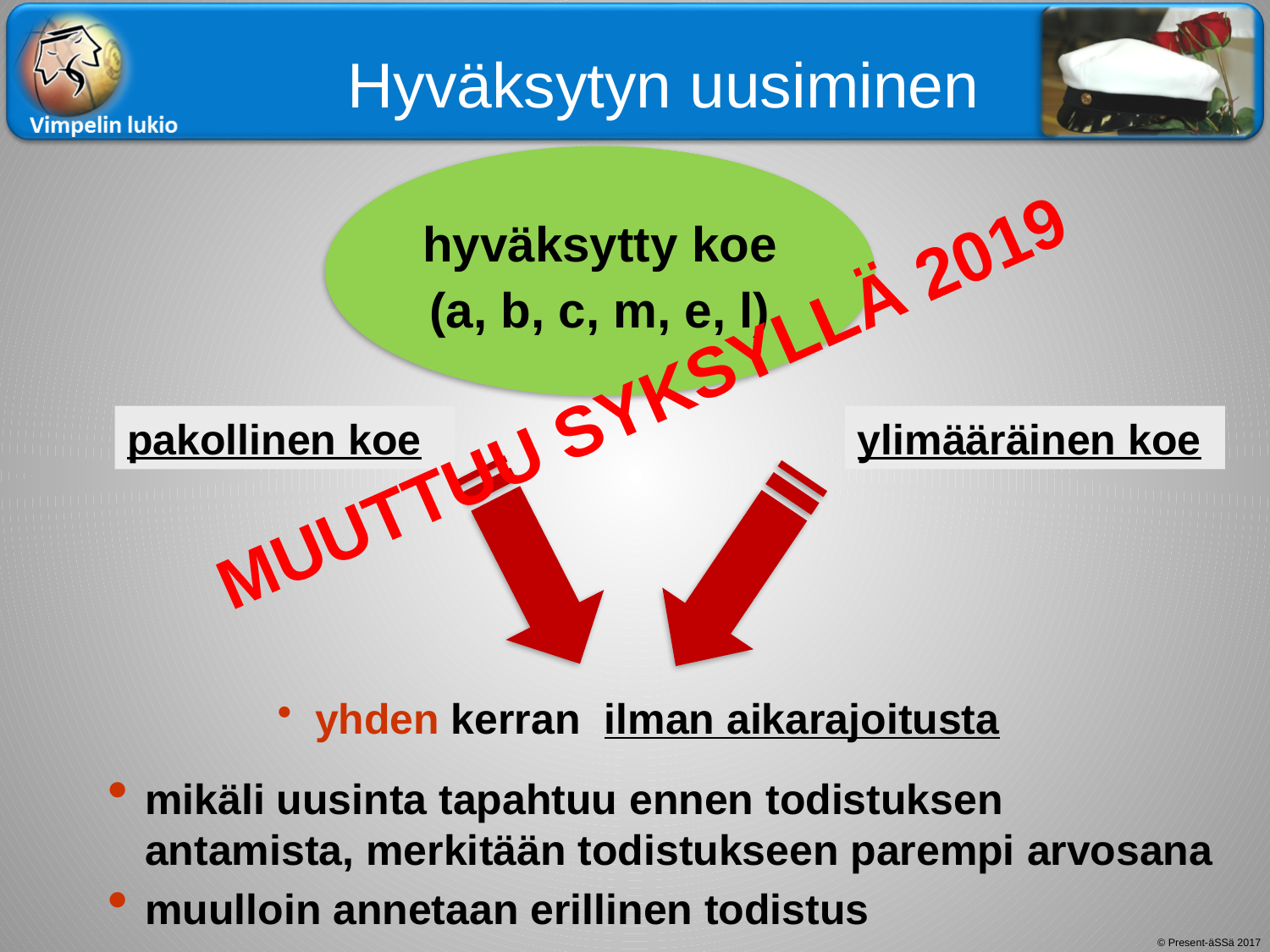

# Hyväksytyn uusiminen

hyväksytty koe
(a, b, c, m, e, l)
MUUTTUU SYKSYLLÄ 2019
pakollinen koe
ylimääräinen koe

yhden kerran  ilman aikarajoitusta
mikäli uusinta tapahtuu ennen todistuksen antamista, merkitään todistukseen parempi arvosana
muulloin annetaan erillinen todistus